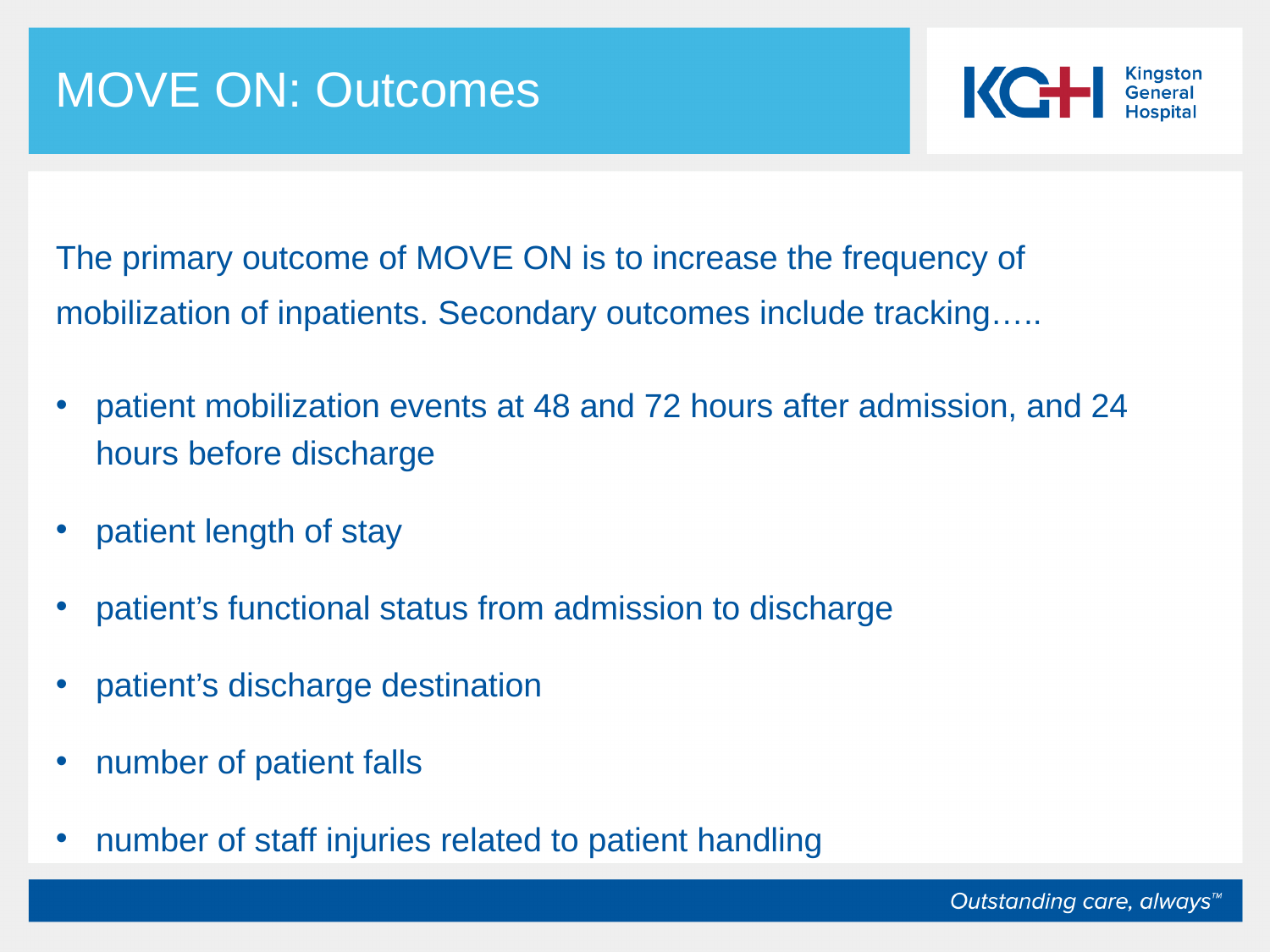

# MOVE ON: Outcomes

The primary outcome of MOVE ON is to increase the frequency of
mobilization of inpatients. Secondary outcomes include tracking…..

patient mobilization events at 48 and 72 hours after admission, and 24 hours before discharge

patient length of stay

patient’s functional status from admission to discharge

patient’s discharge destination

number of patient falls

number of staff injuries related to patient handling